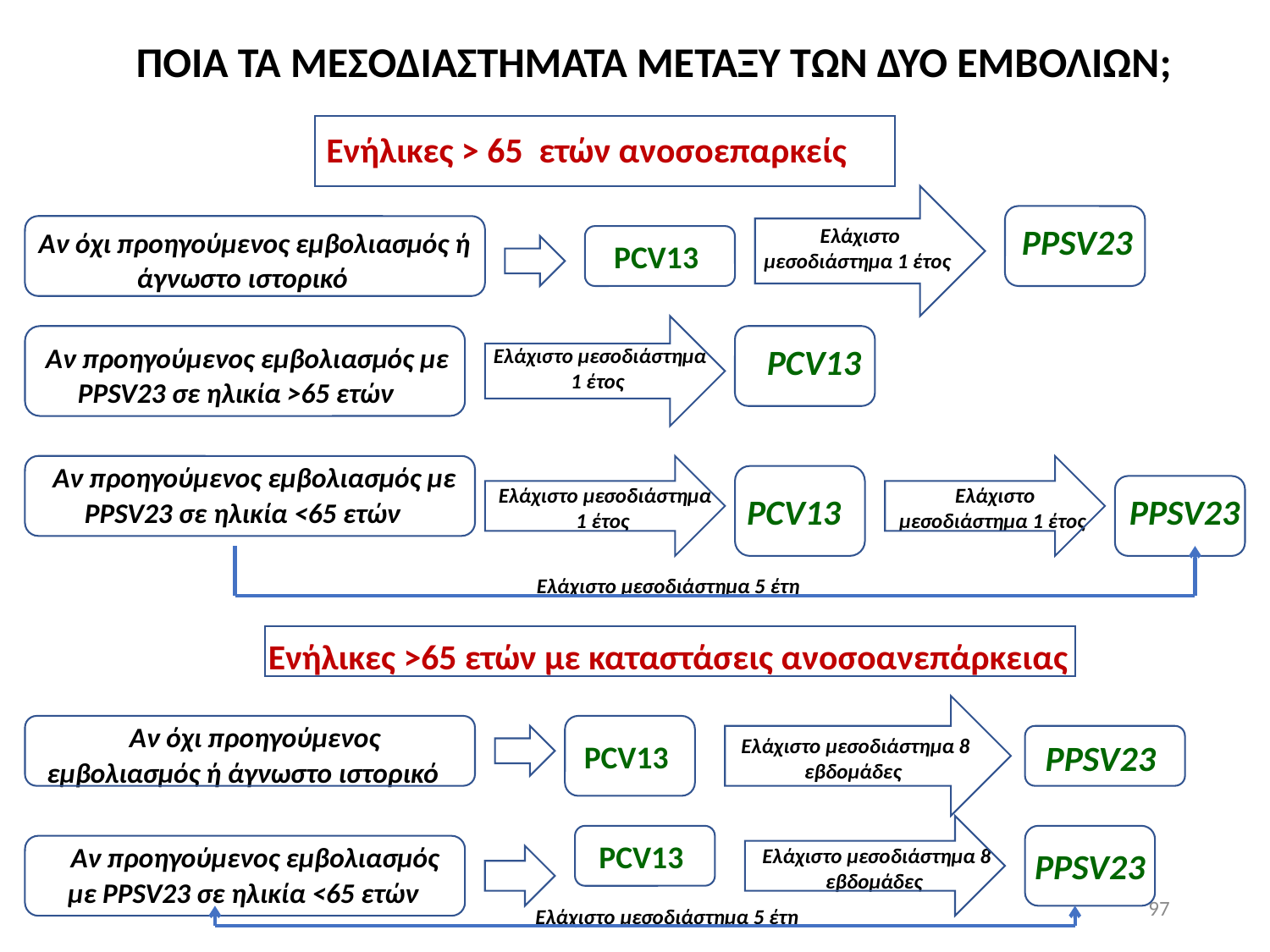

# ΠΟΙΑ ΤΑ ΜΕΣΟΔΙΑΣΤΗΜΑΤΑ ΜΕΤΑΞΥ ΤΩΝ ΔΥΟ ΕΜΒΟΛΙΩΝ;

                                       Ενήλικες > 65  ετών ανοσοεπαρκείς

   PPSV23

Ελάχιστο μεσοδιάστημα 1 έτος
   Αν όχι προηγούμενος εμβολιασμός ή άγνωστο ιστορικό
PCV13

 PCV13

   Αν προηγούμενος εμβολιασμός με PPSV23 σε ηλικία >65 ετών
Ελάχιστο μεσοδιάστημα 1 έτος
   Αν προηγούμενος εμβολιασμός με PPSV23 σε ηλικία <65 ετών

 PCV13

   PPSV23

Ελάχιστο μεσοδιάστημα 1 έτος
Ελάχιστο μεσοδιάστημα 1 έτος

Ελάχιστο μεσοδιάστημα 5 έτη
   Ενήλικες >65 ετών με καταστάσεις ανοσοανεπάρκειας

   PPSV23
   Αν όχι προηγούμενος εμβολιασμός ή άγνωστο ιστορικό

PCV13

Ελάχιστο μεσοδιάστημα 8 εβδομάδες

   Αν προηγούμενος εμβολιασμός με PPSV23 σε ηλικία <65 ετών
PCV13
PPSV23

Ελάχιστο μεσοδιάστημα 8 εβδομάδες

97
Ελάχιστο μεσοδιάστημα 5 έτη